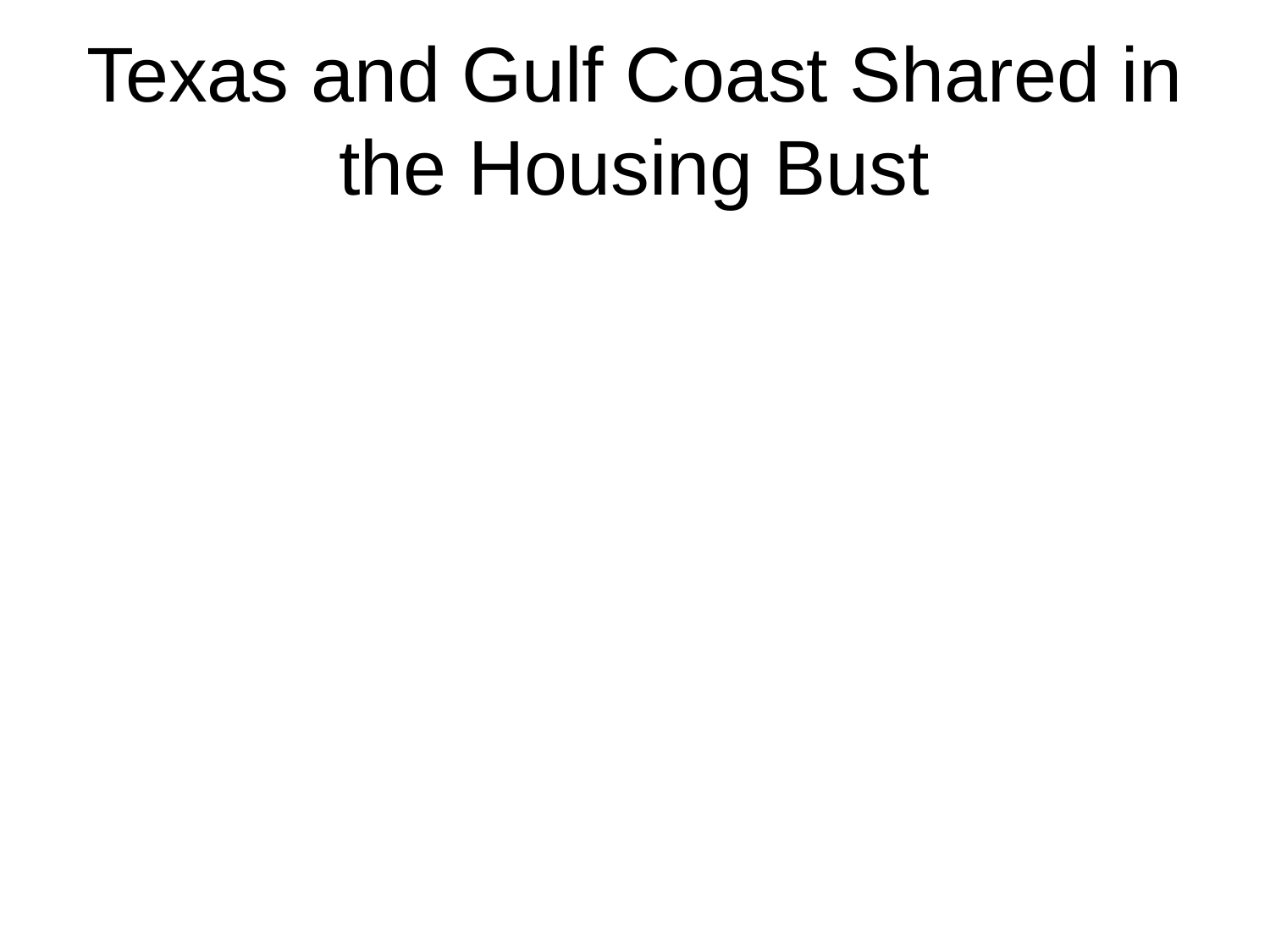

# Texas and Gulf Coast Shared in the Housing Bust